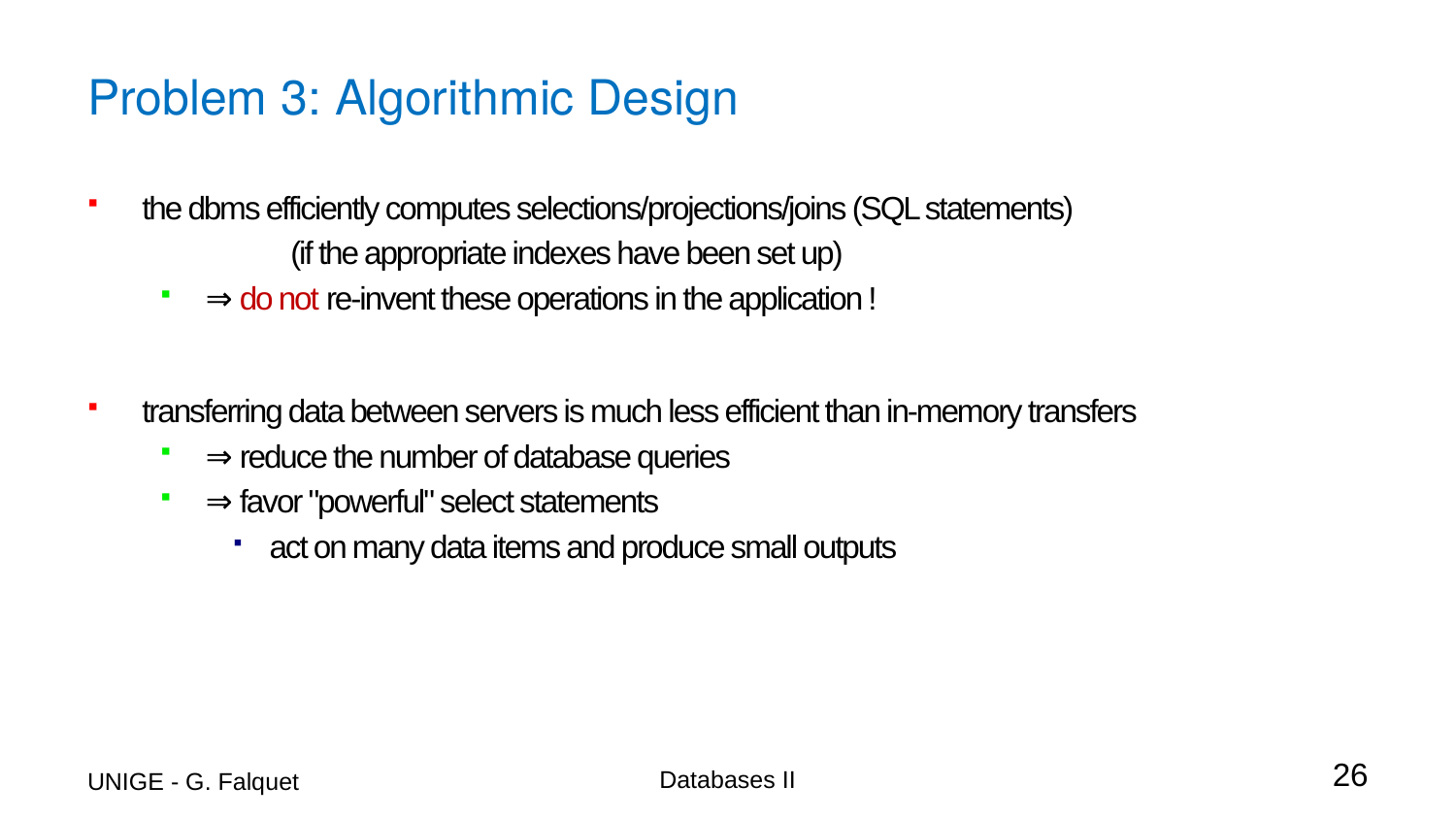

# Problem 3: Algorithmic Design
the dbms efficiently computes selections/projections/joins (SQL statements)
(if the appropriate indexes have been set up)
⇒ do not re-invent these operations in the application !

transferring data between servers is much less efficient than in-memory transfers
⇒ reduce the number of database queries
⇒ favor "powerful" select statements
act on many data items and produce small outputs

UNIGE - G. Falquet
Databases II
26